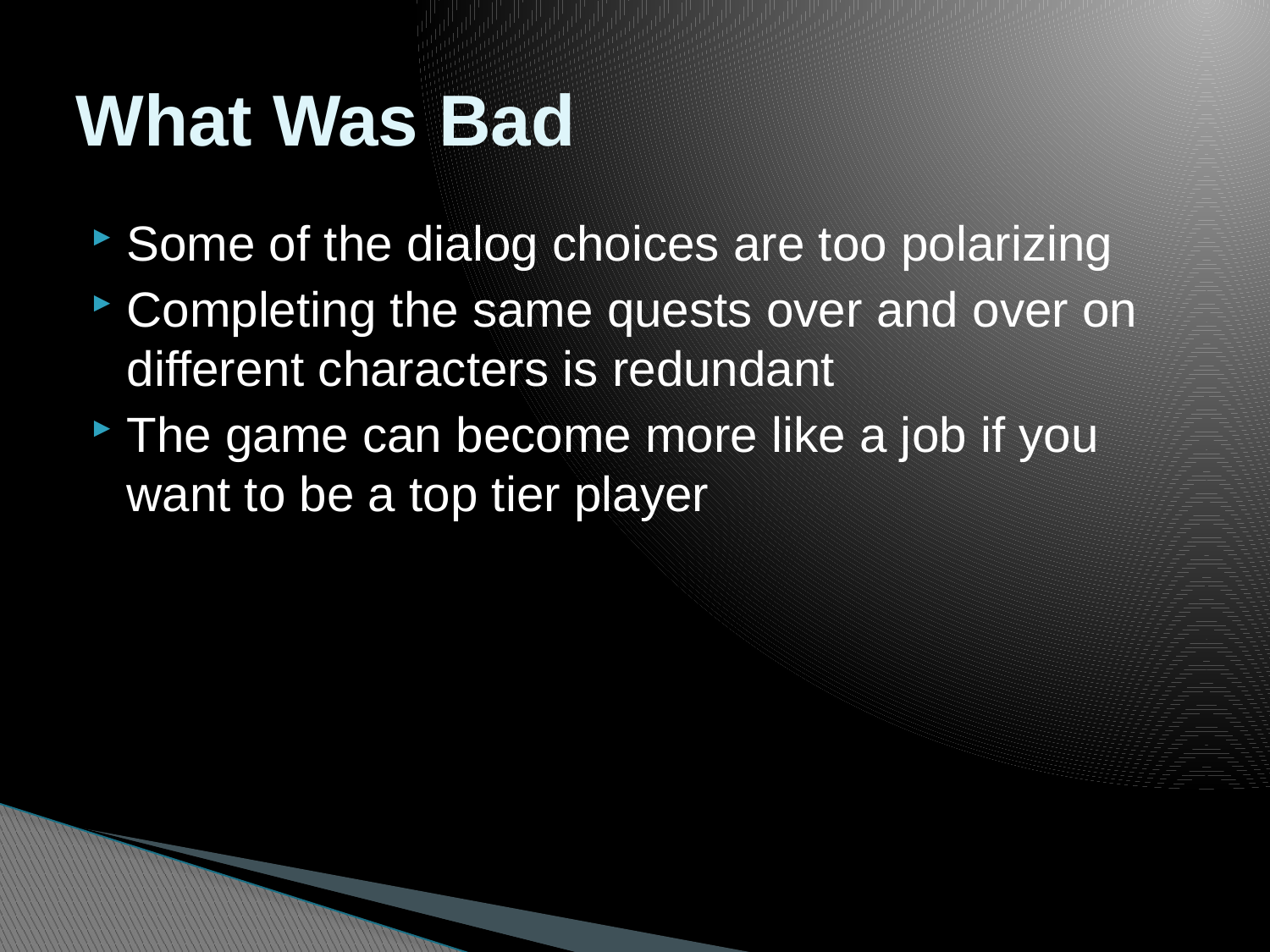

# What Was Bad
Some of the dialog choices are too polarizing
Completing the same quests over and over on different characters is redundant
The game can become more like a job if you want to be a top tier player